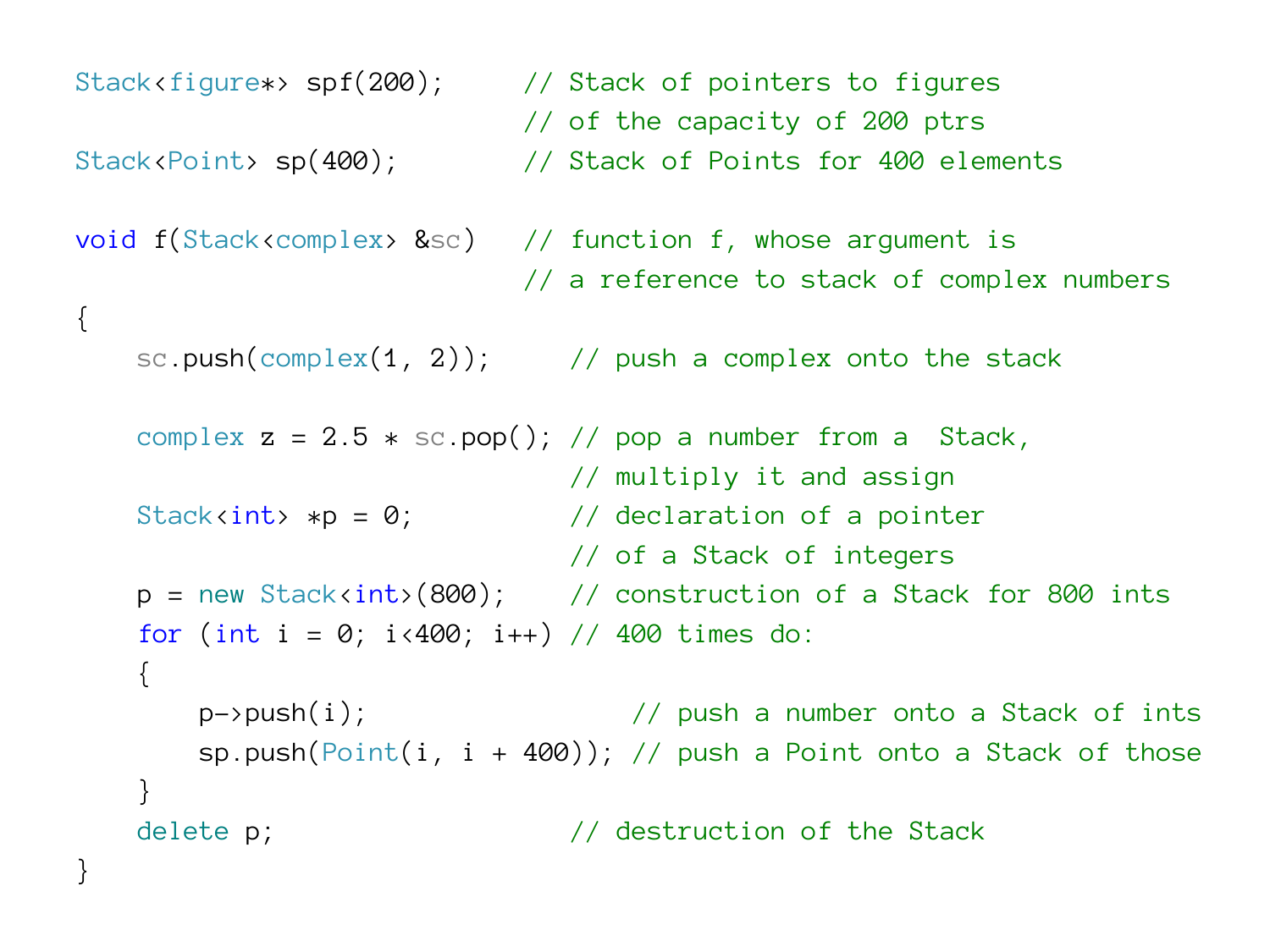

Stack<figure*> spf(200);     // Stack of pointers to figures
                             // of the capacity of 200 ptrs
Stack<Point> sp(400);        // Stack of Points for 400 elements

void f(Stack<complex> &sc)   // function f, whose argument is
                             // a reference to stack of complex numbers
{
    sc.push(complex(1, 2));     // push a complex onto the stack

    complex z = 2.5 * sc.pop(); // pop a number from a  Stack,
                                // multiply it and assign
    Stack<int> *p = 0;          // declaration of a pointer
                                // of a Stack of integers
    p = new Stack<int>(800);    // construction of a Stack for 800 ints
    for (int i = 0; i<400; i++) // 400 times do:
    {
        p->push(i);                 // push a number onto a Stack of ints
        sp.push(Point(i, i + 400)); // push a Point onto a Stack of those
    }
    delete p;                   // destruction of the Stack
}